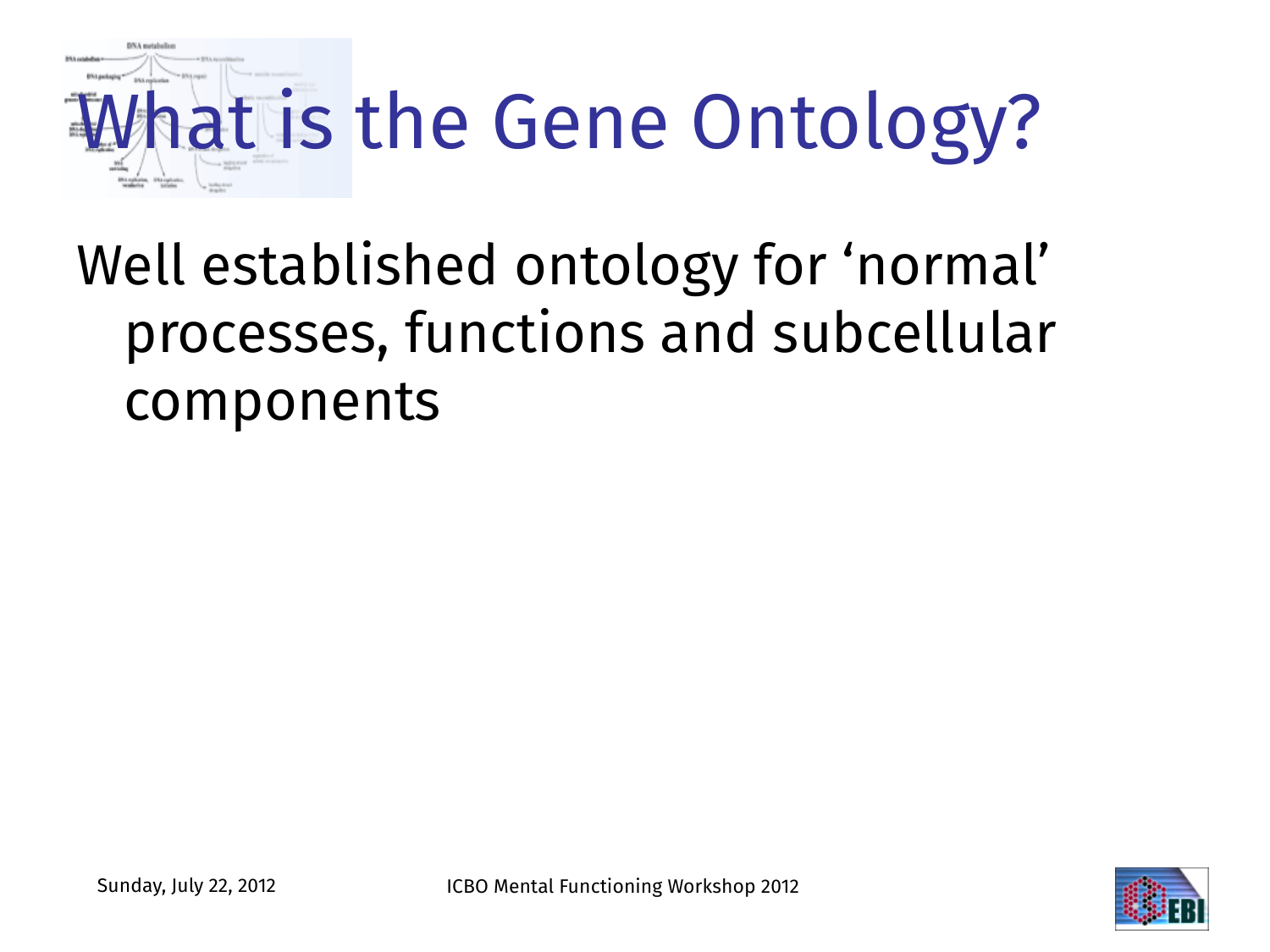

# What is the Gene Ontology?
Well established ontology for ‘normal’ processes, functions and subcellular components

ICBO Mental Functioning Workshop 2012